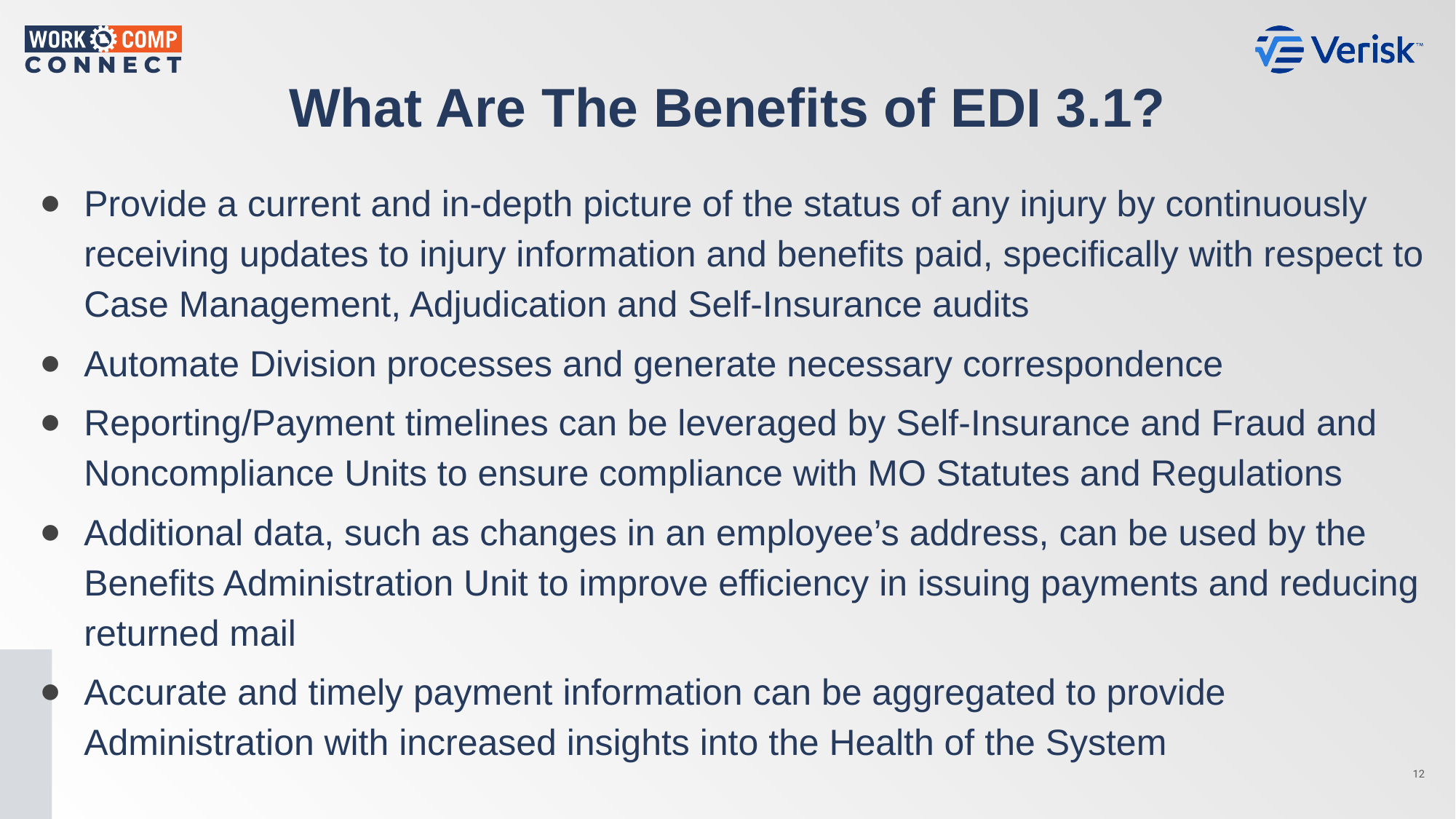

What Are The Benefits of EDI 3.1?
Provide a current and in-depth picture of the status of any injury by continuously receiving updates to injury information and benefits paid, specifically with respect to Case Management, Adjudication and Self-Insurance audits
Automate Division processes and generate necessary correspondence
Reporting/Payment timelines can be leveraged by Self-Insurance and Fraud and Noncompliance Units to ensure compliance with MO Statutes and Regulations
Additional data, such as changes in an employee’s address, can be used by the Benefits Administration Unit to improve efficiency in issuing payments and reducing returned mail
Accurate and timely payment information can be aggregated to provide Administration with increased insights into the Health of the System
12